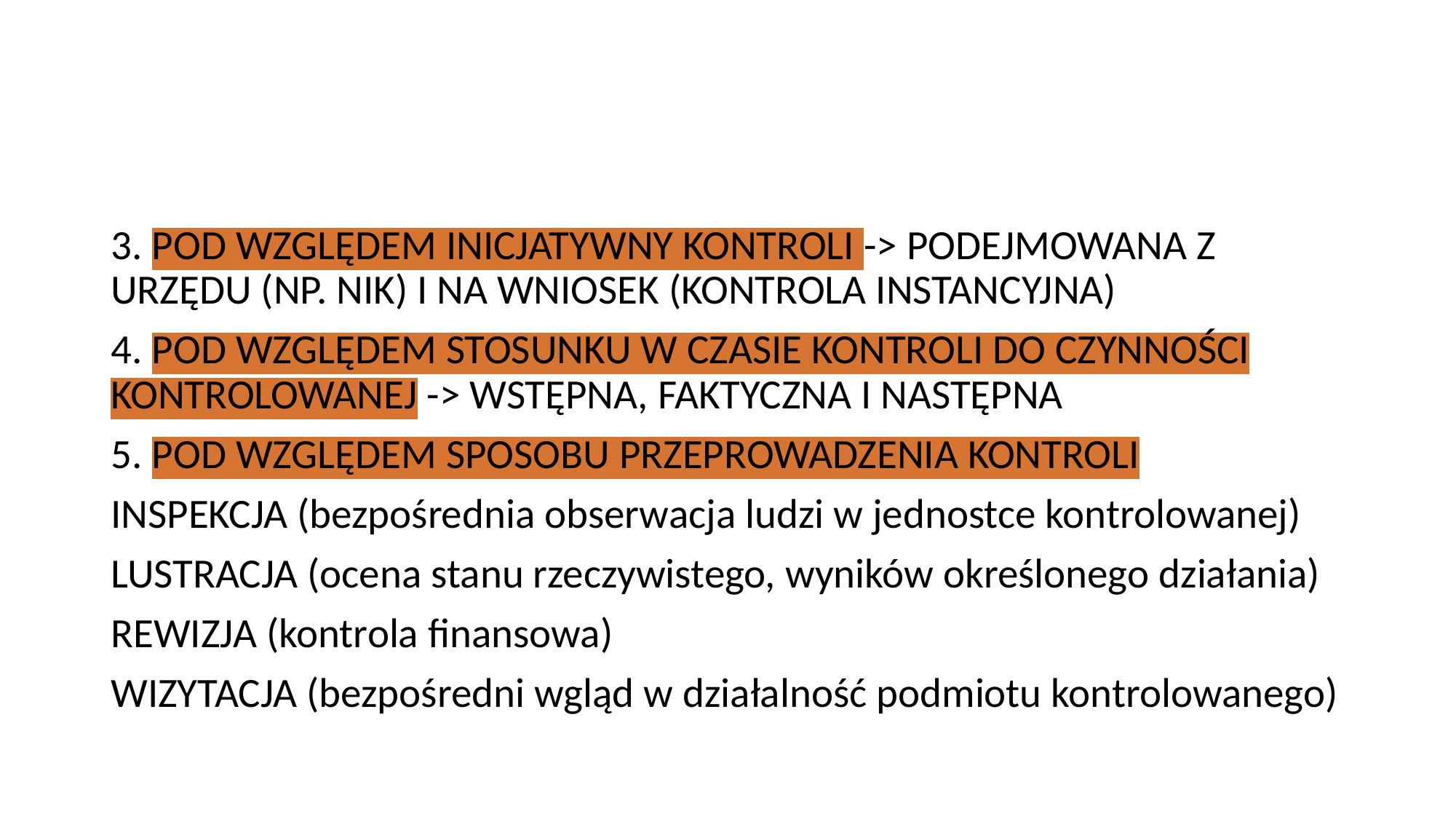

#
3. POD WZGLĘDEM INICJATYWNY KONTROLI -> PODEJMOWANA Z URZĘDU (NP. NIK) I NA WNIOSEK (KONTROLA INSTANCYJNA)
4. POD WZGLĘDEM STOSUNKU W CZASIE KONTROLI DO CZYNNOŚCI KONTROLOWANEJ -> WSTĘPNA, FAKTYCZNA I NASTĘPNA
5. POD WZGLĘDEM SPOSOBU PRZEPROWADZENIA KONTROLI
INSPEKCJA (bezpośrednia obserwacja ludzi w jednostce kontrolowanej)
LUSTRACJA (ocena stanu rzeczywistego, wyników określonego działania)
REWIZJA (kontrola finansowa)
WIZYTACJA (bezpośredni wgląd w działalność podmiotu kontrolowanego)